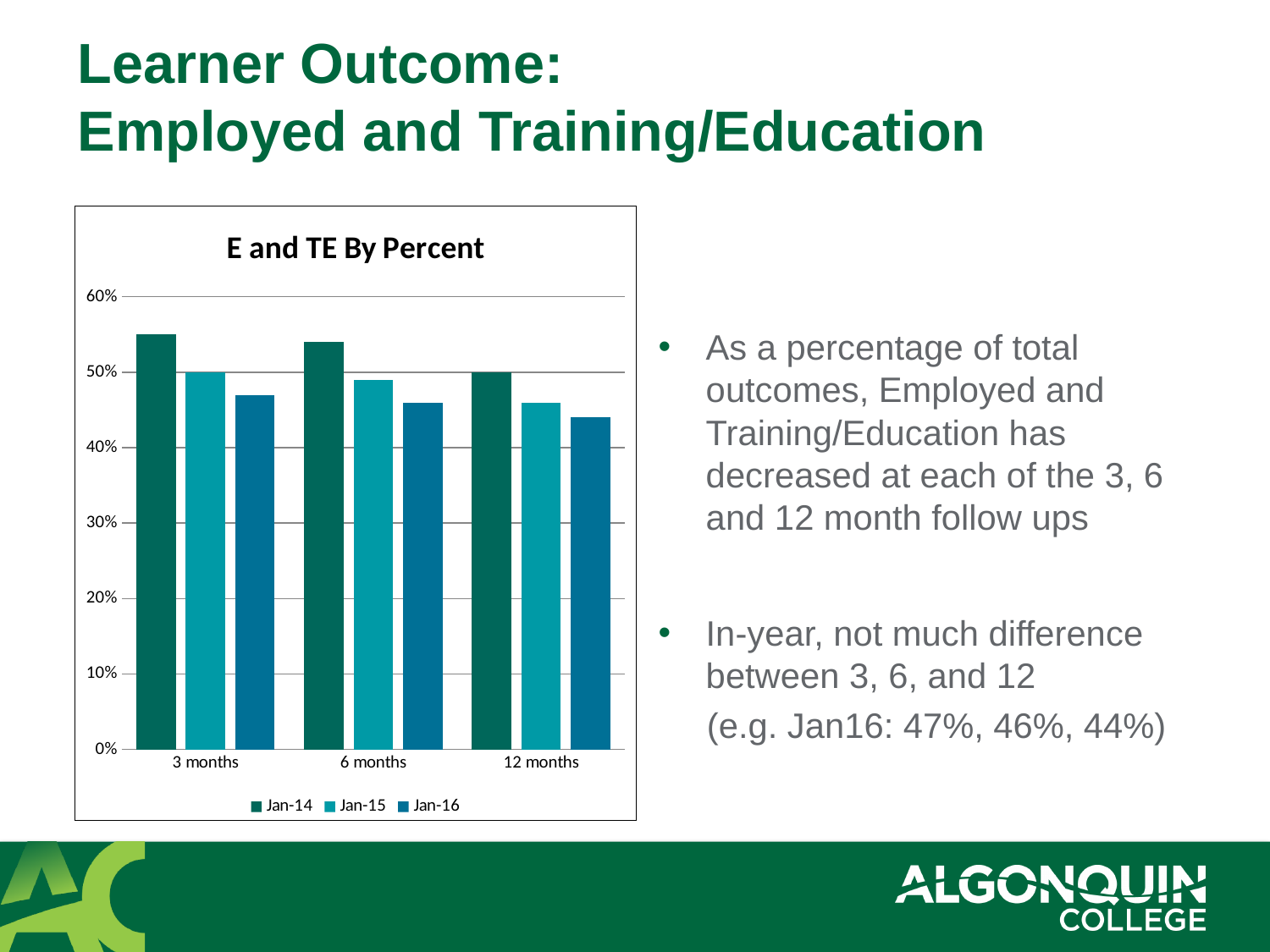

# Learner Outcome: Employed and Training/Education

As a percentage of total outcomes, Employed and Training/Education has decreased at each of the 3, 6 and 12 month follow ups

In-year, not much difference between 3, 6, and 12
     (e.g. Jan16: 47%, 46%, 44%)

### Chart: E and TE By Percent

| Category | Jan-14 | Jan-15 | Jan-16 |
|---|---|---|---|
| 3 months | 0.55 | 0.5 | 0.47 |
| 6 months | 0.54 | 0.49 | 0.46 |
| 12 months | 0.5 | 0.46 | 0.44 |